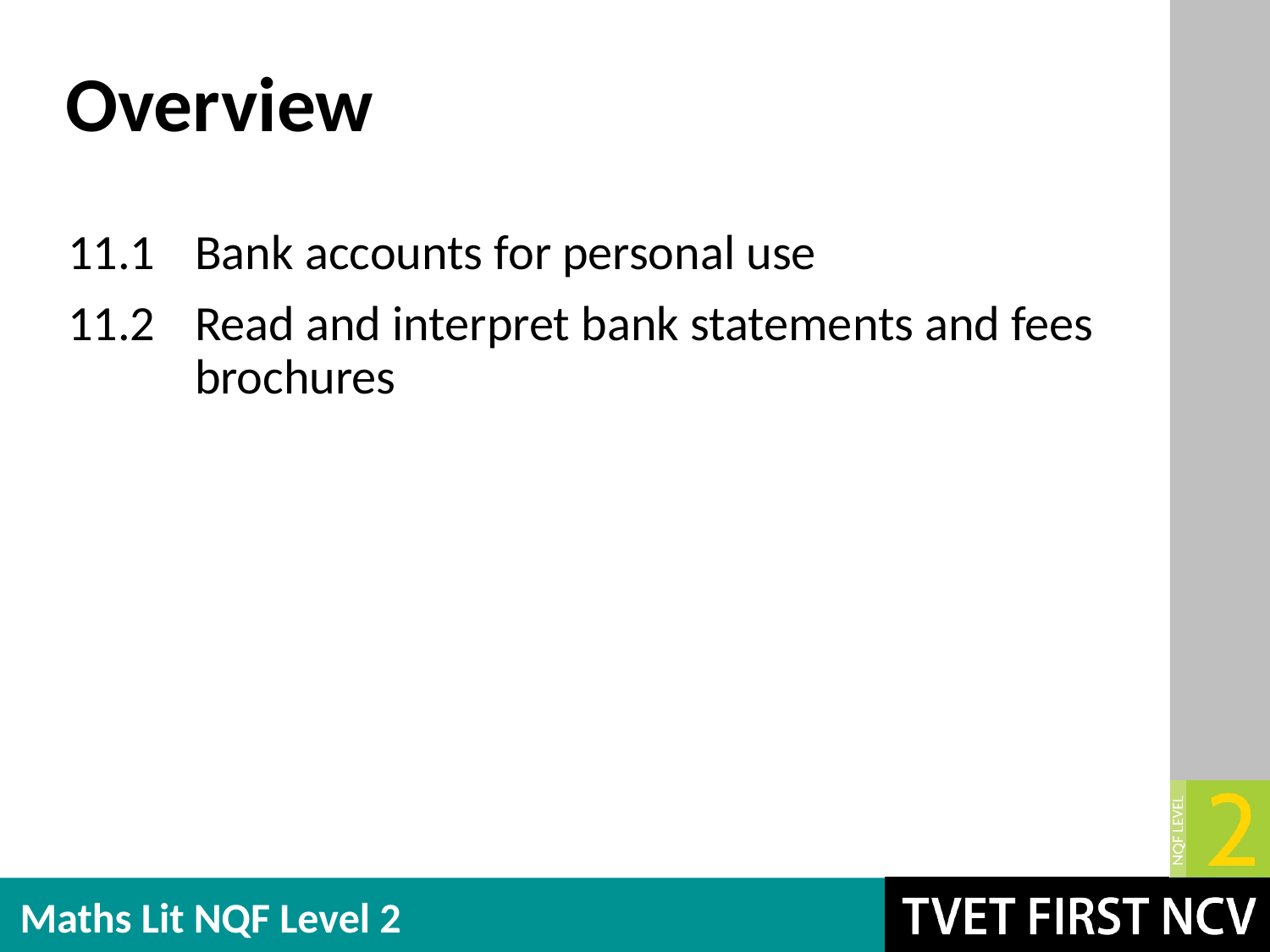

# Overview
11.1	Bank accounts for personal use
11.2	Read and interpret bank statements and fees 	brochures